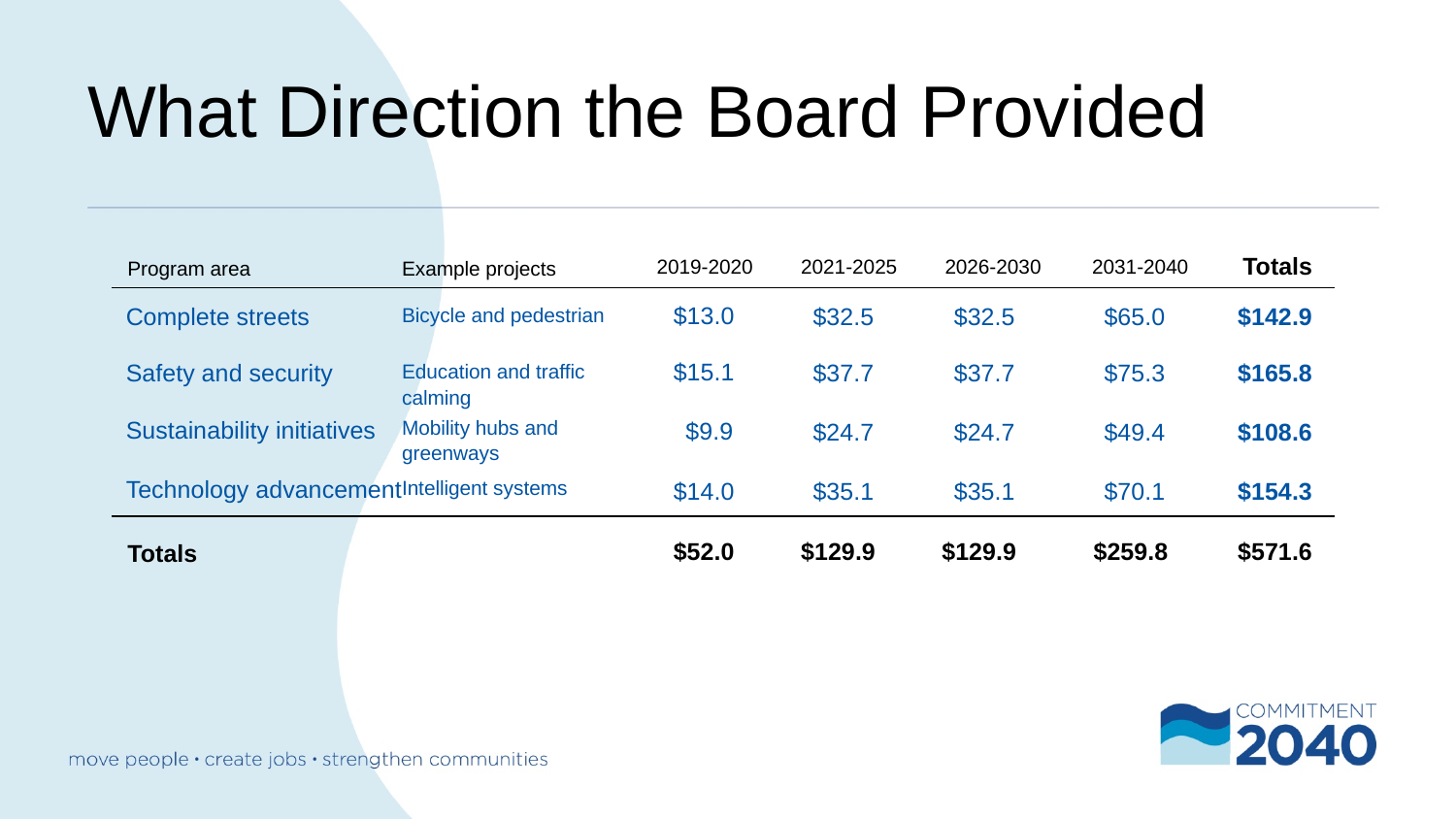

# What Direction the Board Provided
Totals
2019-2020
2021-2025
2026-2030
2031-2040
Program area
Example projects
$13.0
Complete streets
$32.5
$32.5

$65.0
$142.9
Bicycle and pedestrian
$15.1
$37.7
$37.7
$75.3
$165.8
Safety and security
Education and traffic calming
Sustainability initiatives
Mobility hubs and greenways
$9.9
$24.7
$24.7
$49.4
$108.6
Technology advancement
$14.0
Intelligent systems
$35.1
$35.1
$70.1
$154.3
$52.0
$129.9
$129.9
$259.8
$571.6
Totals